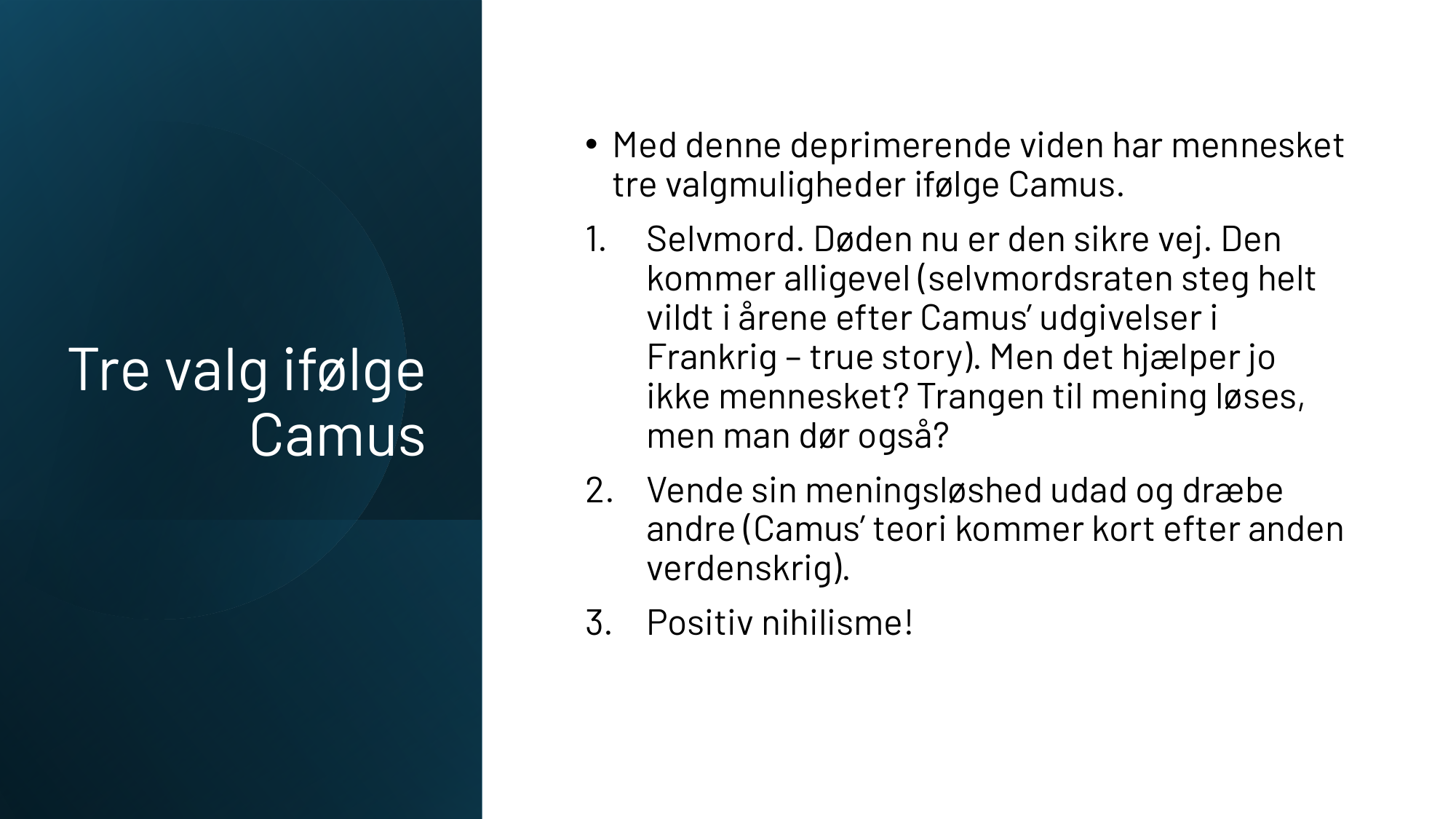

# Tre valg ifølge Camus
Med denne deprimerende viden har mennesket tre valgmuligheder ifølge Camus.
Selvmord. Døden nu er den sikre vej. Den kommer alligevel (selvmordsraten steg helt vildt i årene efter Camus’ udgivelser i Frankrig – true story). Men det hjælper jo ikke mennesket? Trangen til mening løses, men man dør også?
Vende sin meningsløshed udad og dræbe andre (Camus’ teori kommer kort efter anden verdenskrig).
Positiv nihilisme!